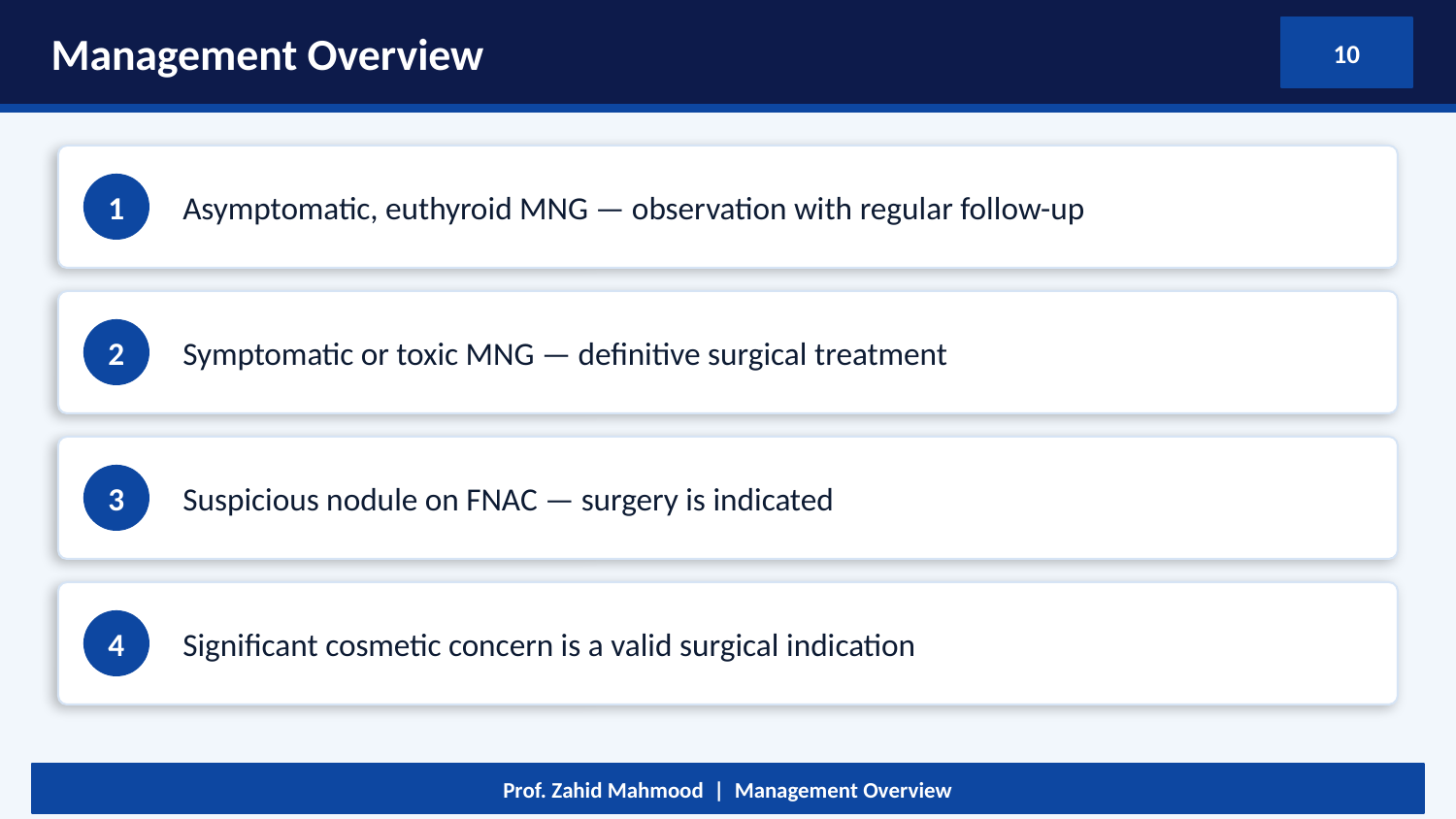

Management Overview

10

Asymptomatic, euthyroid MNG — observation with regular follow-up

1

Symptomatic or toxic MNG — definitive surgical treatment

2

Suspicious nodule on FNAC — surgery is indicated

3

Significant cosmetic concern is a valid surgical indication

4

Prof. Zahid Mahmood  |  Management Overview